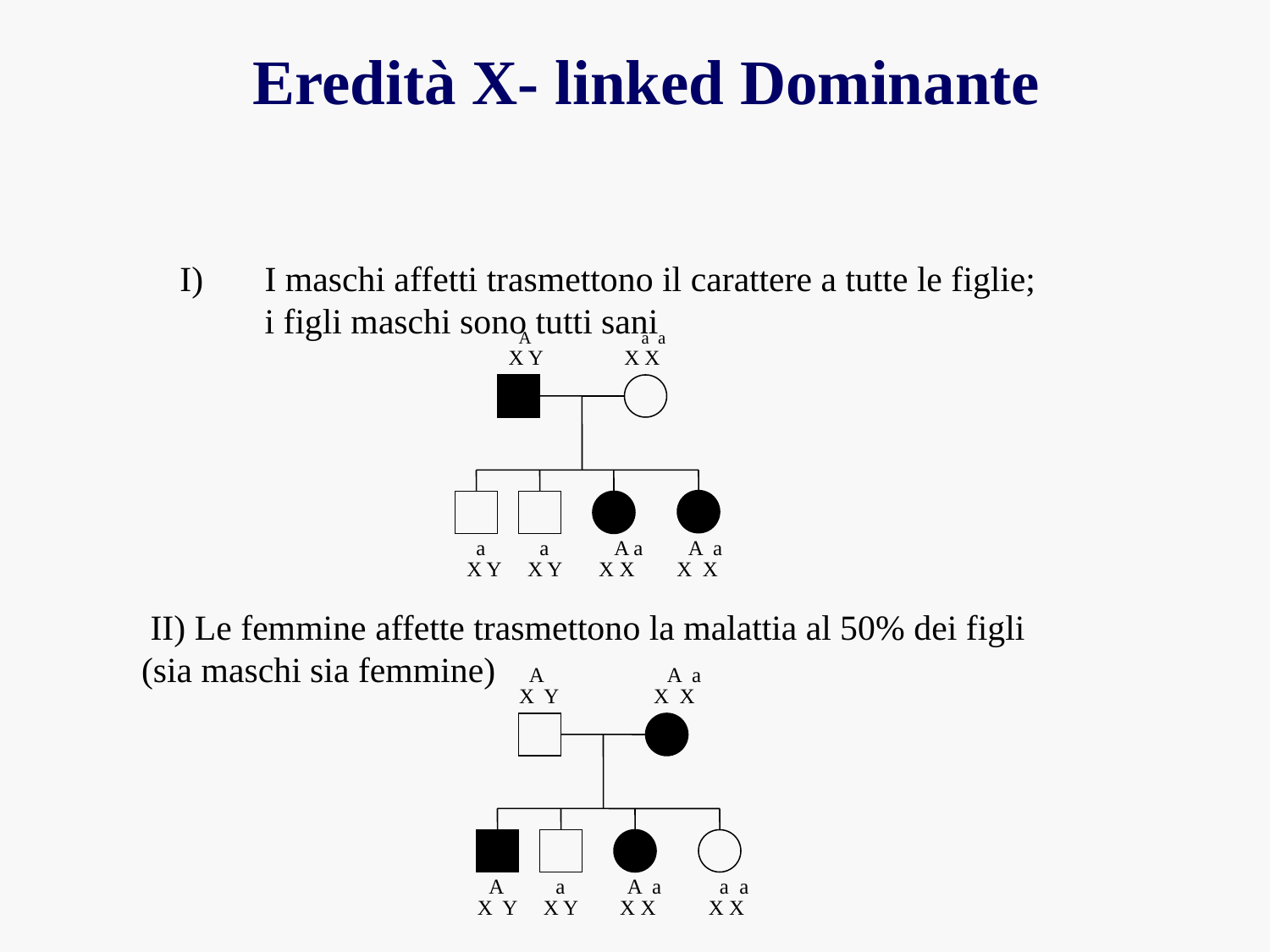

Eredità X- linked Dominante
I maschi affetti trasmettono il carattere a tutte le figlie;
	i figli maschi sono tutti sani
A                         a  a

X Y
X X

a
a
A a
A  a
X Y     X Y       X X        X  X
 II) Le femmine affette trasmettono la malattia al 50% dei figli
(sia maschi sia femmine)
A

A  a
X  Y                  X  X

A          a            A  a           a  a
X  Y     X Y        X X          X X